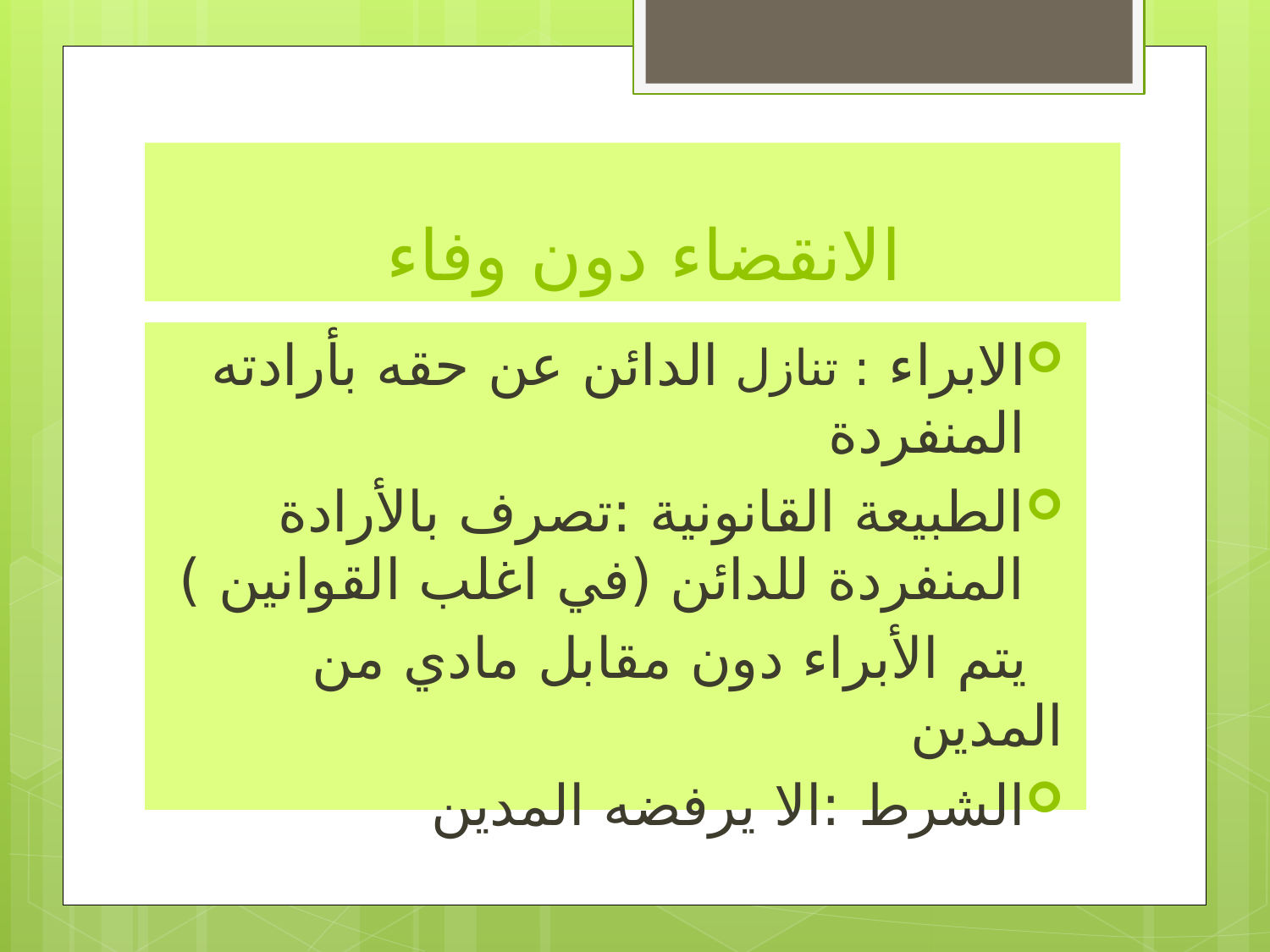

# الانقضاء دون وفاء
الابراء : تنازل الدائن عن حقه بأرادته المنفردة
الطبيعة القانونية :تصرف بالأرادة المنفردة للدائن (في اغلب القوانين )
  يتم الأبراء دون مقابل مادي من المدين
الشرط :الا يرفضه المدين